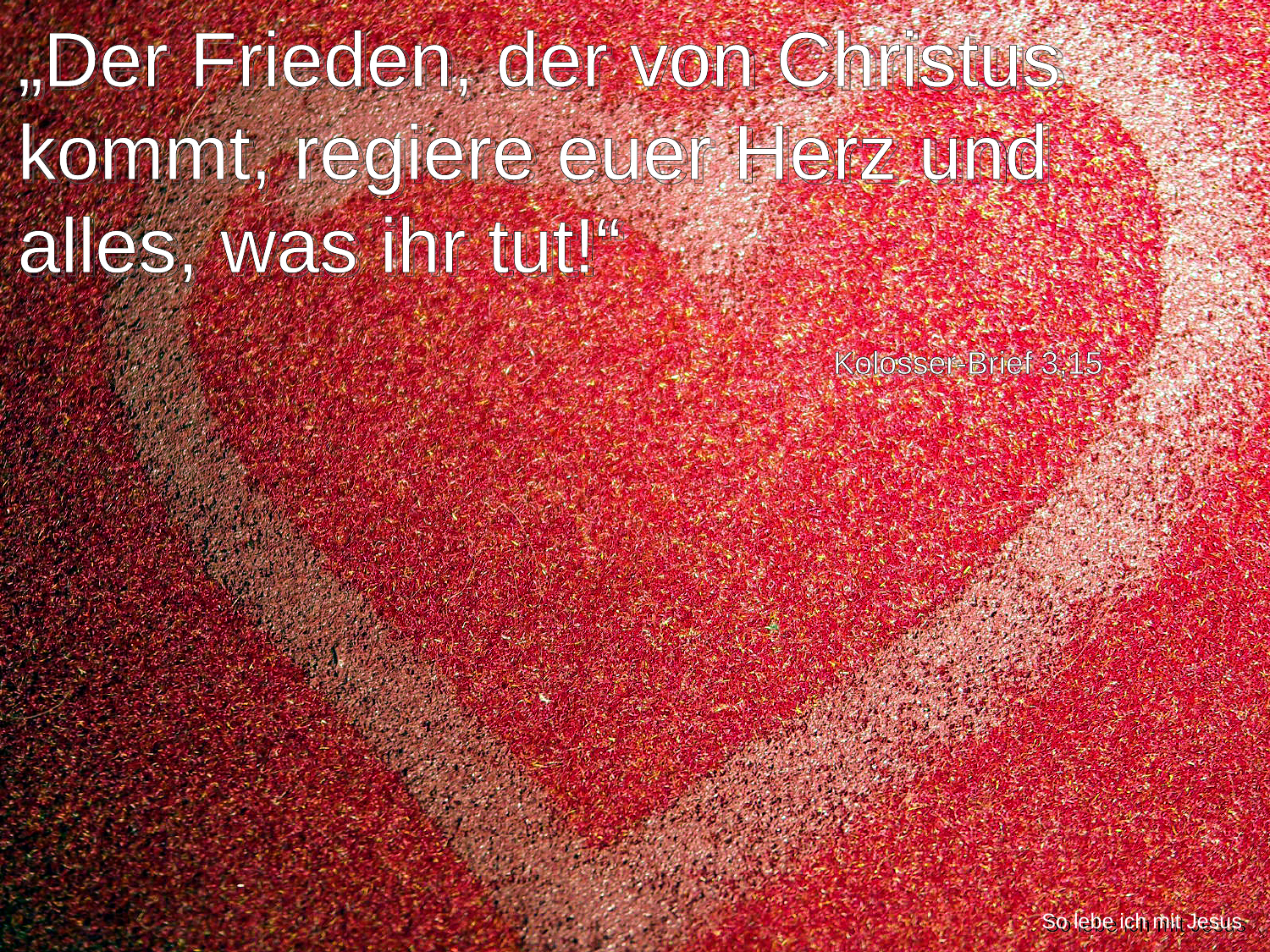

„Der Frieden, der von Christus kommt, regiere euer Herz und alles, was ihr tut!“
Kolosser-Brief 3,15
So lebe ich mit Jesus